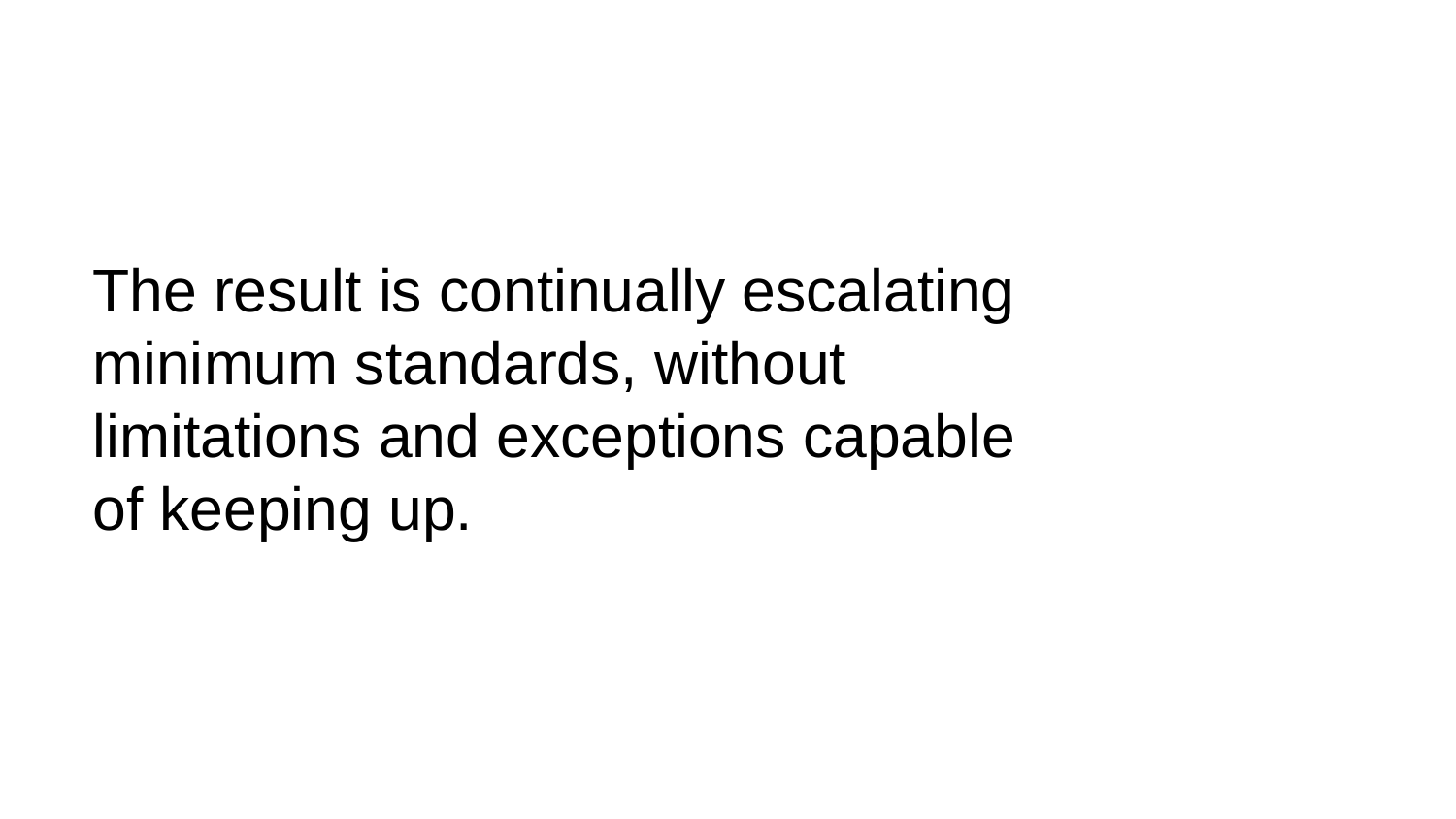

# The result is continually escalating minimum standards, without limitations and exceptions capable of keeping up.